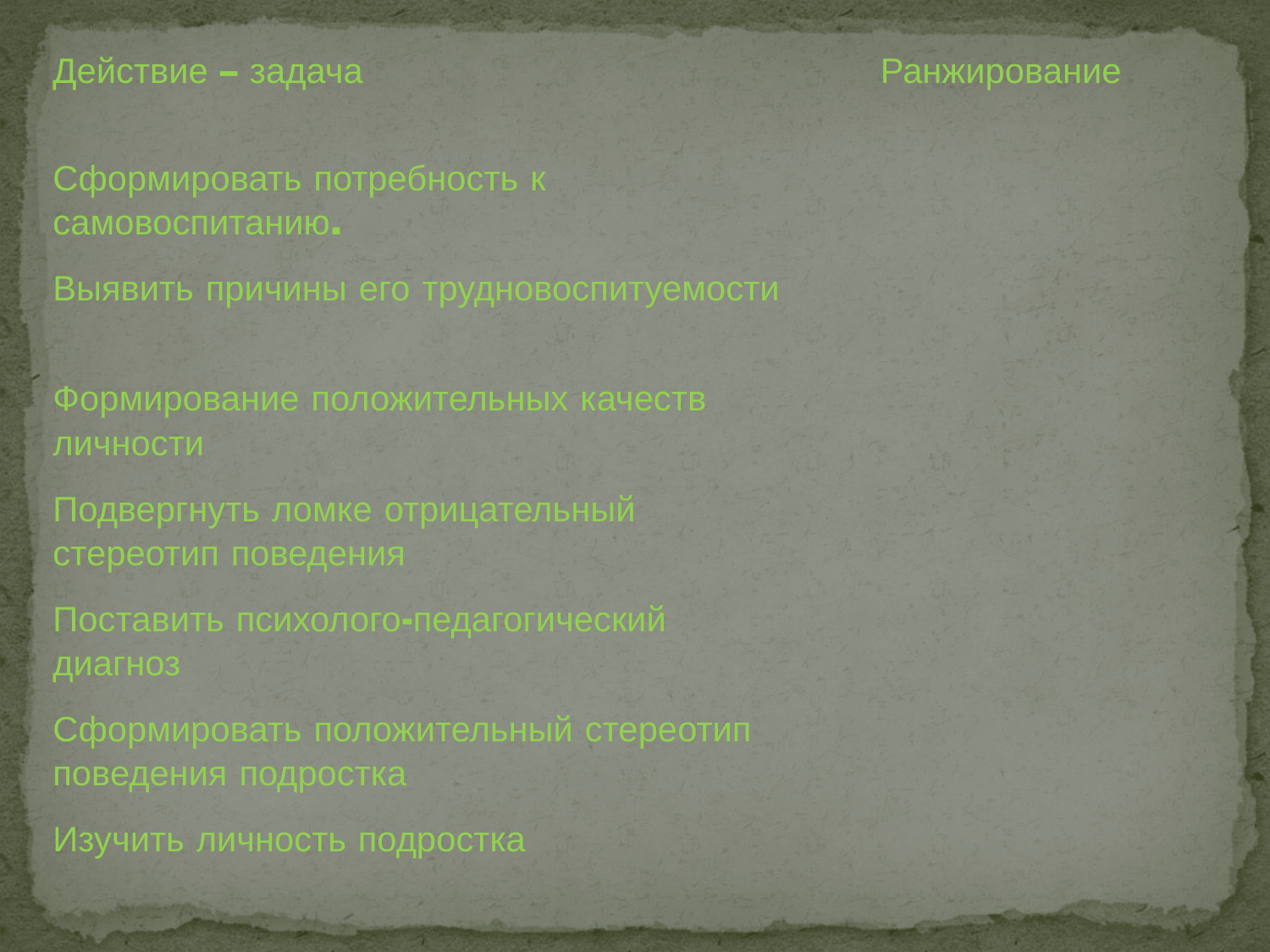

| Действие – задача | Ранжирование |
| --- | --- |
| Сформировать потребность к самовоспитанию. |  |
| Выявить причины его трудновоспитуемости |  |
| Формирование положительных качеств личности |  |
| Подвергнуть ломке отрицательный стереотип поведения |  |
| Поставить психолого-педагогический диагноз |  |
| Сформировать положительный стереотип поведения подростка |  |
| Изучить личность подростка |  |